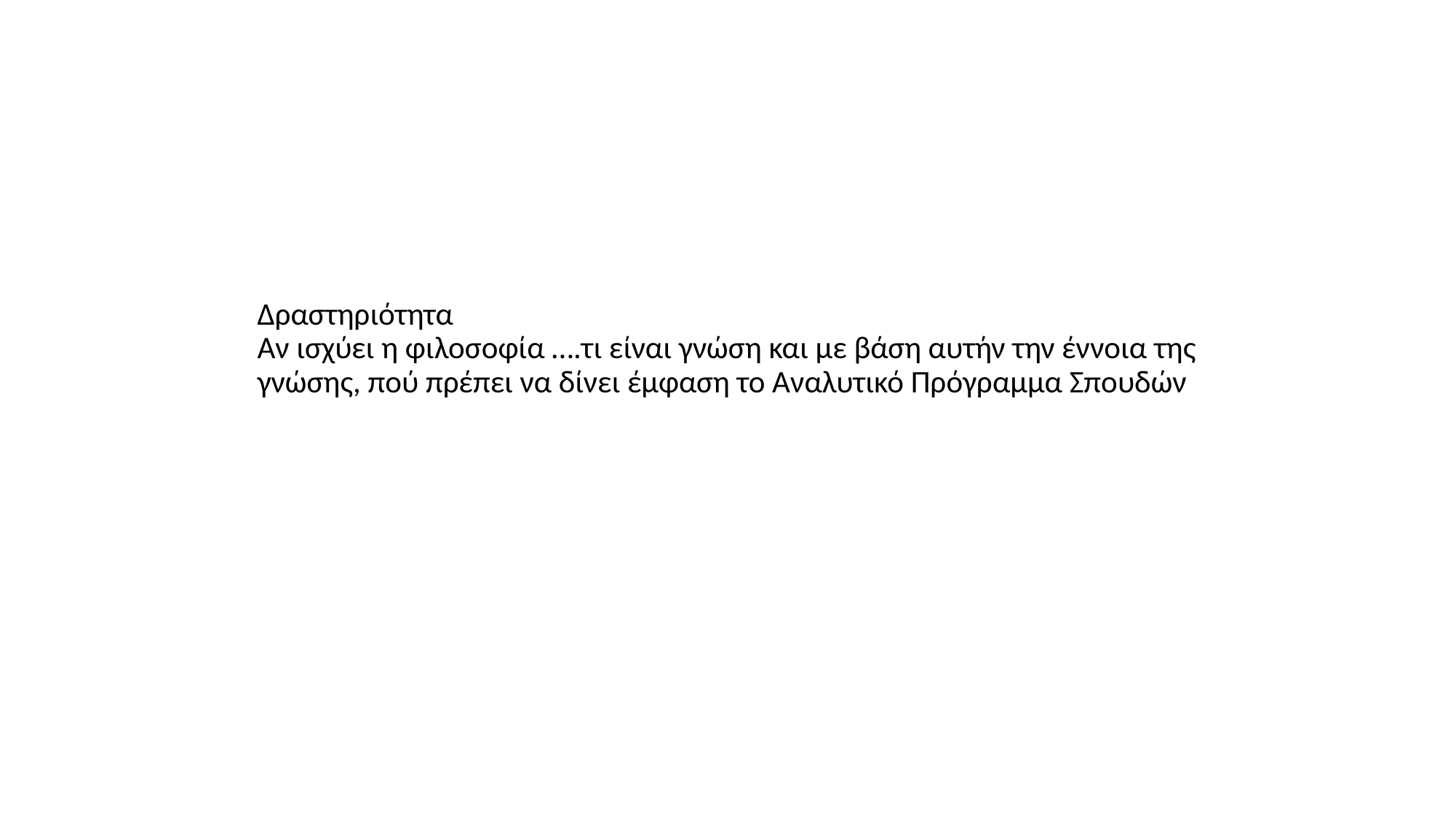

# Δραστηριότητα Αν ισχύει η φιλοσοφία ….τι είναι γνώση και με βάση αυτήν την έννοια της γνώσης, πού πρέπει να δίνει έμφαση το Αναλυτικό Πρόγραμμα Σπουδών